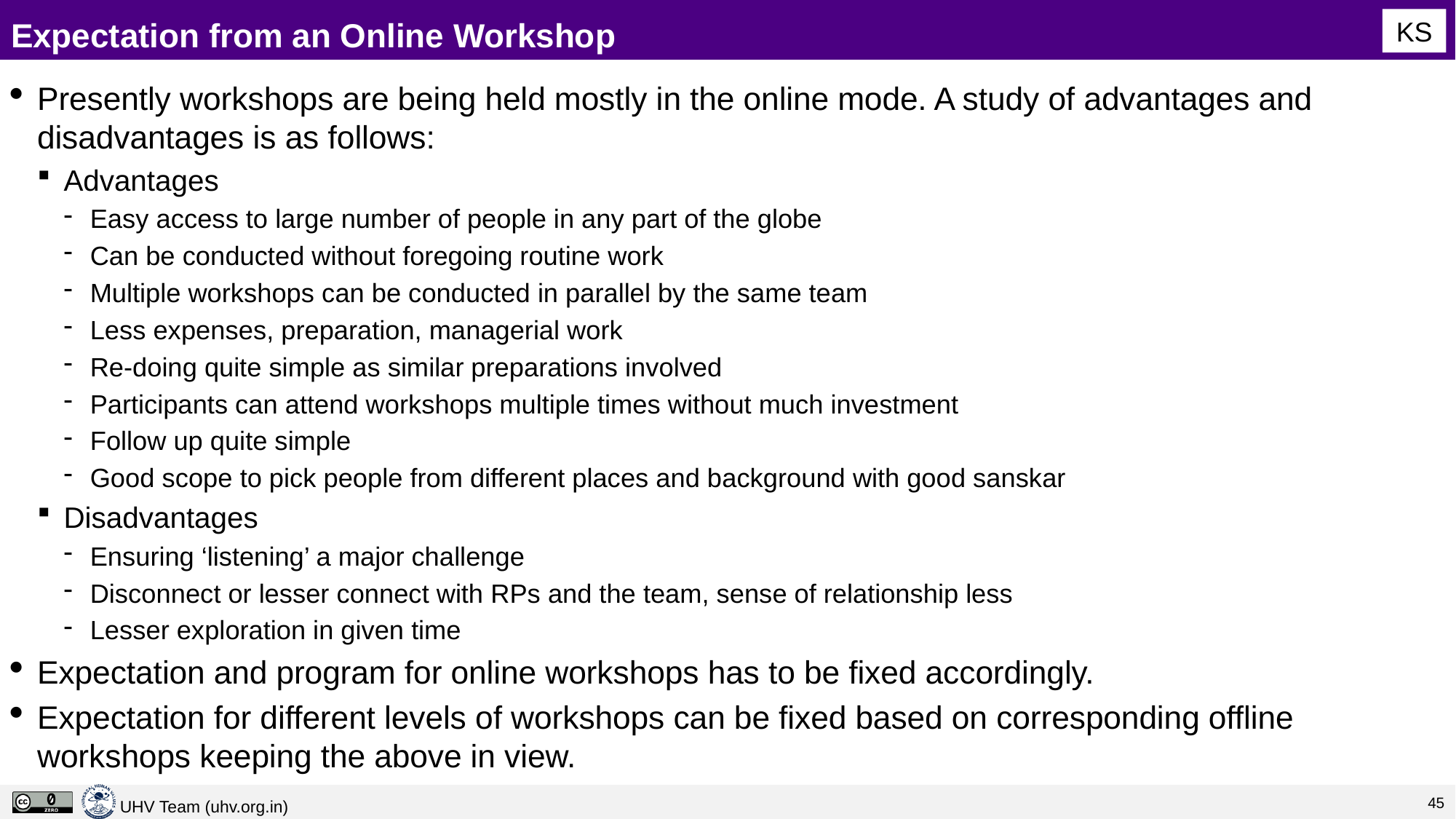

# Expectation from an Online Workshop
KS
Presently workshops are being held mostly in the online mode. A study of advantages and disadvantages is as follows:
Advantages
Easy access to large number of people in any part of the globe
Can be conducted without foregoing routine work
Multiple workshops can be conducted in parallel by the same team
Less expenses, preparation, managerial work
Re-doing quite simple as similar preparations involved
Participants can attend workshops multiple times without much investment
Follow up quite simple
Good scope to pick people from different places and background with good sanskar
Disadvantages
Ensuring ‘listening’ a major challenge
Disconnect or lesser connect with RPs and the team, sense of relationship less
Lesser exploration in given time
Expectation and program for online workshops has to be fixed accordingly.
Expectation for different levels of workshops can be fixed based on corresponding offline workshops keeping the above in view.